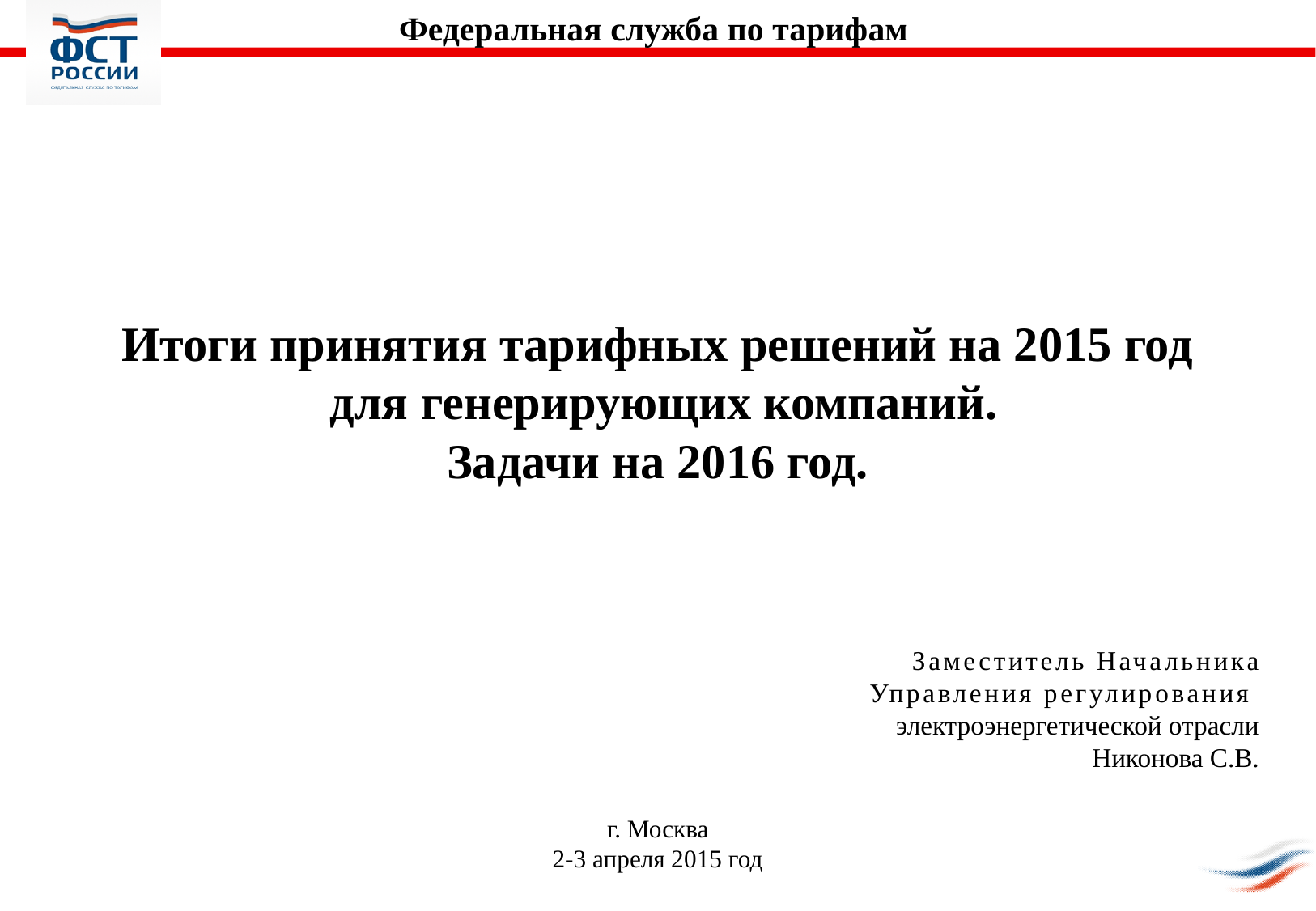

Федеральная служба по тарифам
Итоги принятия тарифных решений на 2015 год
 для генерирующих компаний.
Задачи на 2016 год.
Заместитель Начальника
Управления регулирования
электроэнергетической отрасли
Никонова С.В.
г. Москва
2-3 апреля 2015 год